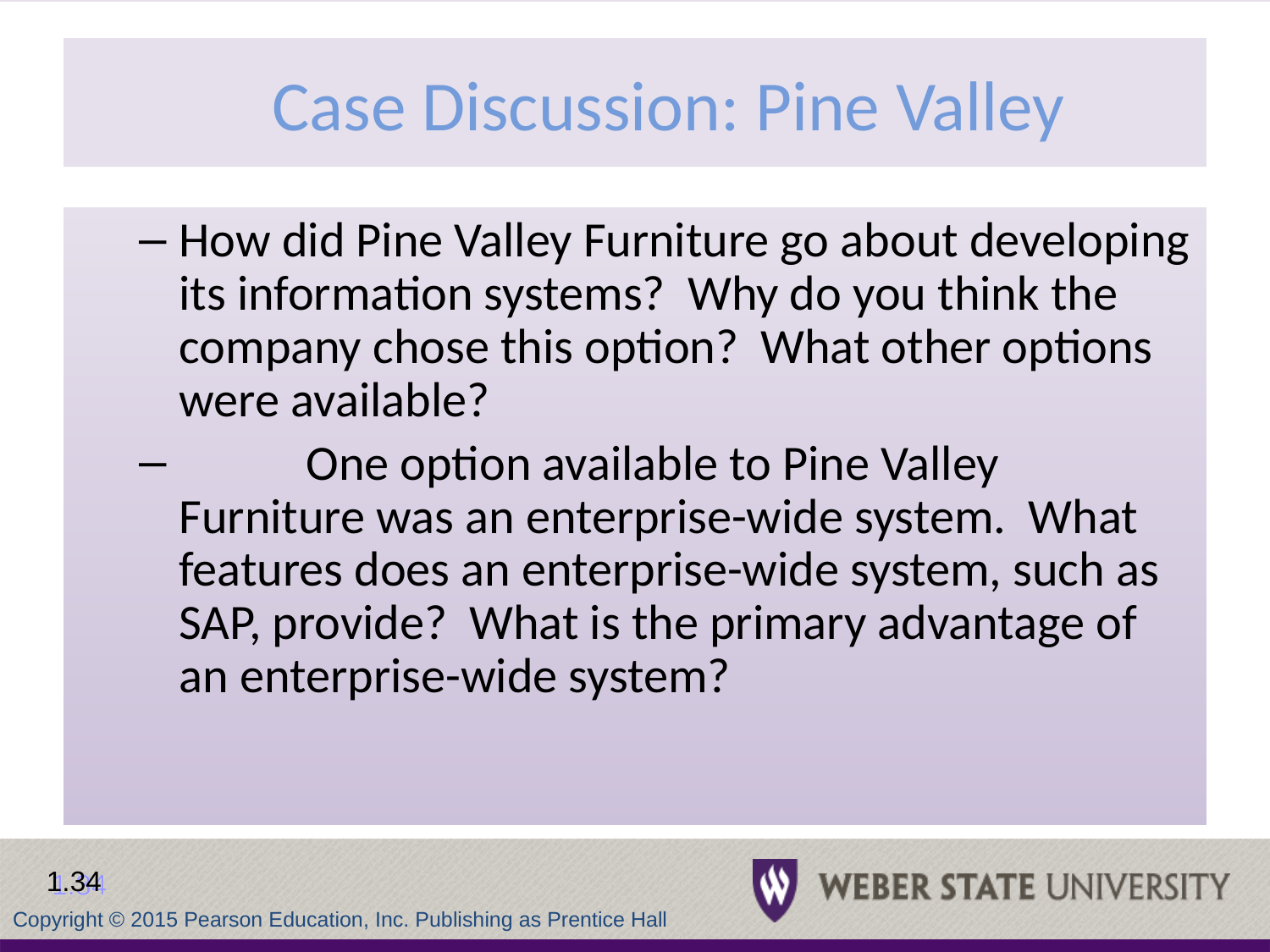

# Case Discussion: Pine Valley
How did Pine Valley Furniture go about developing its information systems?  Why do you think the company chose this option?  What other options were available?
	One option available to Pine Valley Furniture was an enterprise-wide system.  What features does an enterprise-wide system, such as SAP, provide?  What is the primary advantage of an enterprise-wide system?
1.34
Copyright © 2015 Pearson Education, Inc. Publishing as Prentice Hall